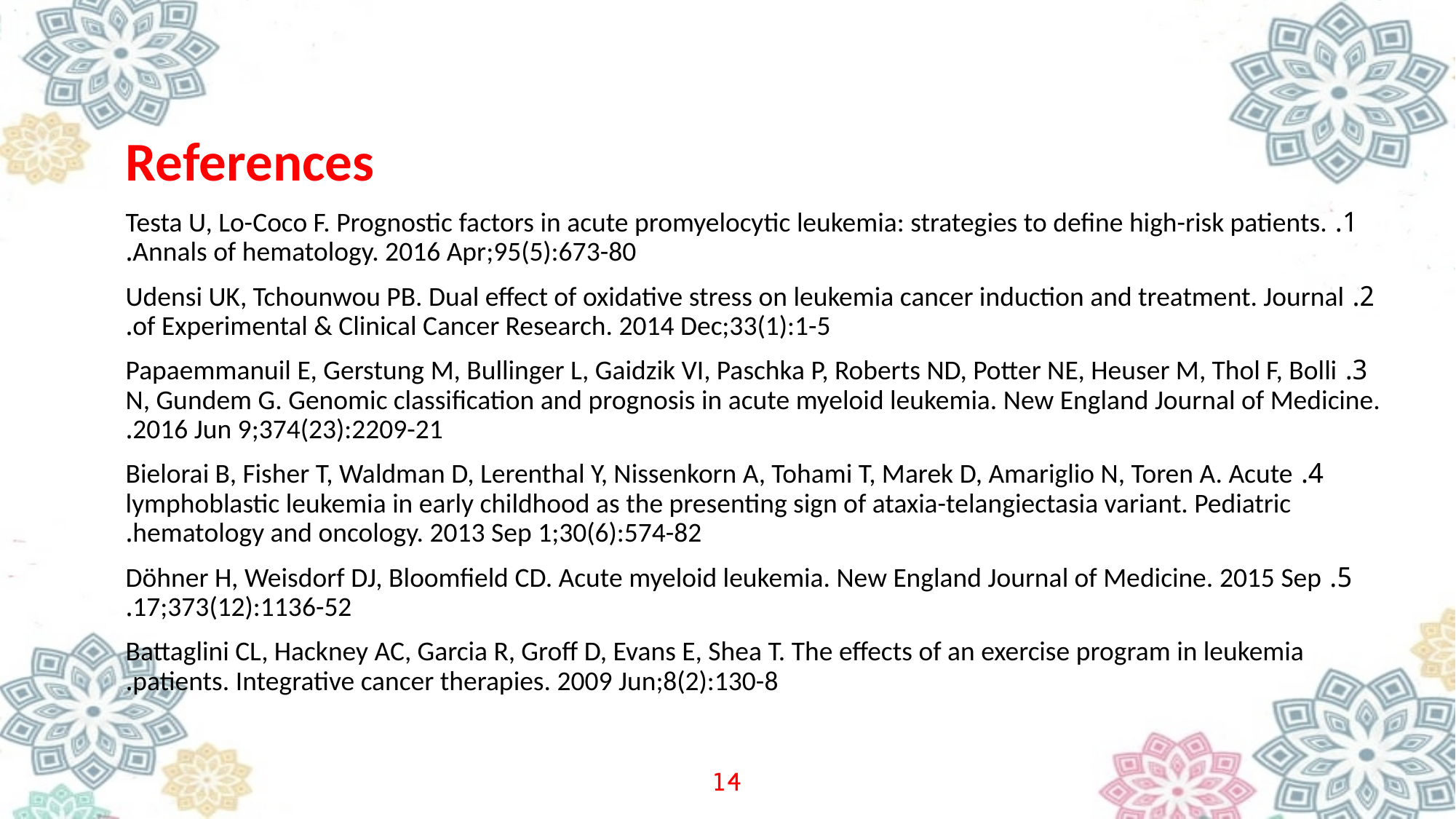

References
1. Testa U, Lo-Coco F. Prognostic factors in acute promyelocytic leukemia: strategies to define high-risk patients. Annals of hematology. 2016 Apr;95(5):673-80.
2. Udensi UK, Tchounwou PB. Dual effect of oxidative stress on leukemia cancer induction and treatment. Journal of Experimental & Clinical Cancer Research. 2014 Dec;33(1):1-5.
3. Papaemmanuil E, Gerstung M, Bullinger L, Gaidzik VI, Paschka P, Roberts ND, Potter NE, Heuser M, Thol F, Bolli N, Gundem G. Genomic classification and prognosis in acute myeloid leukemia. New England Journal of Medicine. 2016 Jun 9;374(23):2209-21.
4. Bielorai B, Fisher T, Waldman D, Lerenthal Y, Nissenkorn A, Tohami T, Marek D, Amariglio N, Toren A. Acute lymphoblastic leukemia in early childhood as the presenting sign of ataxia-telangiectasia variant. Pediatric hematology and oncology. 2013 Sep 1;30(6):574-82.
5. Döhner H, Weisdorf DJ, Bloomfield CD. Acute myeloid leukemia. New England Journal of Medicine. 2015 Sep 17;373(12):1136-52.
Battaglini CL, Hackney AC, Garcia R, Groff D, Evans E, Shea T. The effects of an exercise program in leukemia patients. Integrative cancer therapies. 2009 Jun;8(2):130-8.
14